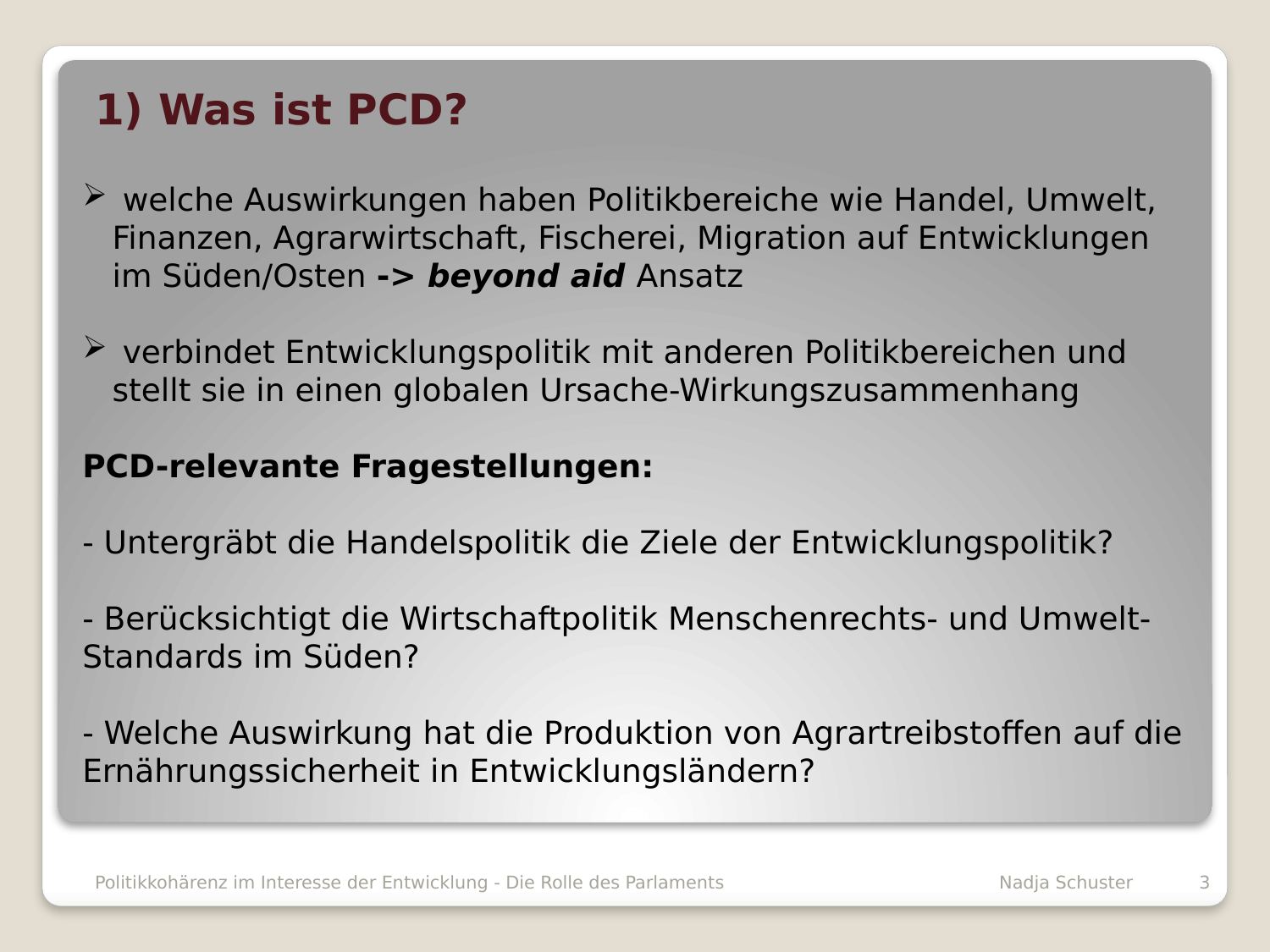

1) Was ist PCD?
 welche Auswirkungen haben Politikbereiche wie Handel, Umwelt, Finanzen, Agrarwirtschaft, Fischerei, Migration auf Entwicklungen im Süden/Osten -> beyond aid Ansatz

 verbindet Entwicklungspolitik mit anderen Politikbereichen und stellt sie in einen globalen Ursache-Wirkungszusammenhang

PCD-relevante Fragestellungen:

- Untergräbt die Handelspolitik die Ziele der Entwicklungspolitik?

- Berücksichtigt die Wirtschaftpolitik Menschenrechts- und Umwelt-Standards im Süden?

- Welche Auswirkung hat die Produktion von Agrartreibstoffen auf die Ernährungssicherheit in Entwicklungsländern?

#
Politikkohärenz im Interesse der Entwicklung - Die Rolle des Parlaments                                                  Nadja Schuster
3